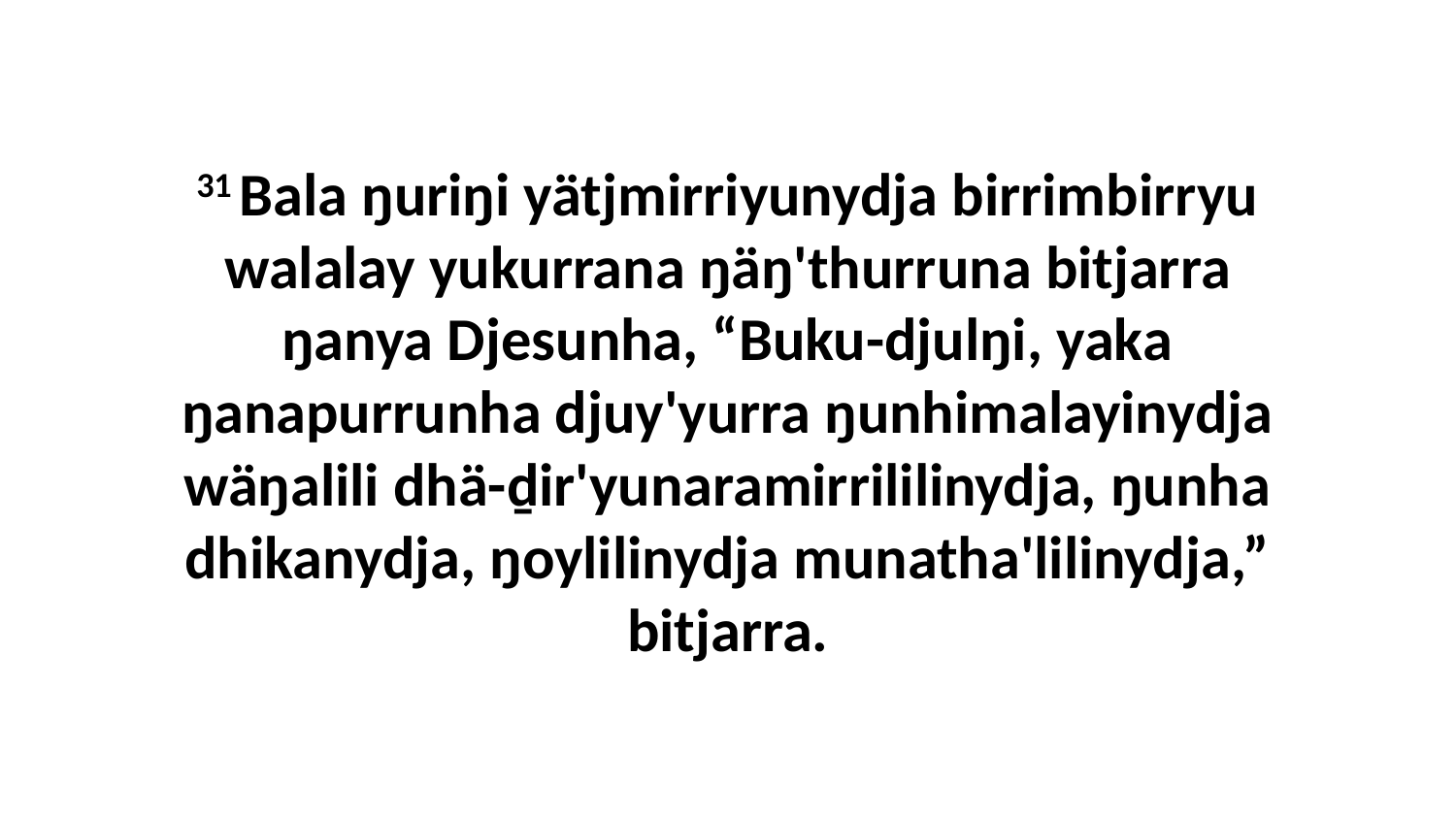

31 Bala ŋuriŋi yätjmirriyunydja birrimbirryu walalay yukurrana ŋäŋ'thurruna bitjarra ŋanya Djesunha, “Buku-djulŋi, yaka ŋanapurrunha djuy'yurra ŋunhimalayinydja wäŋalili dhä-ḏir'yunaramirrililinydja, ŋunha dhikanydja, ŋoylilinydja munatha'lilinydja,” bitjarra.